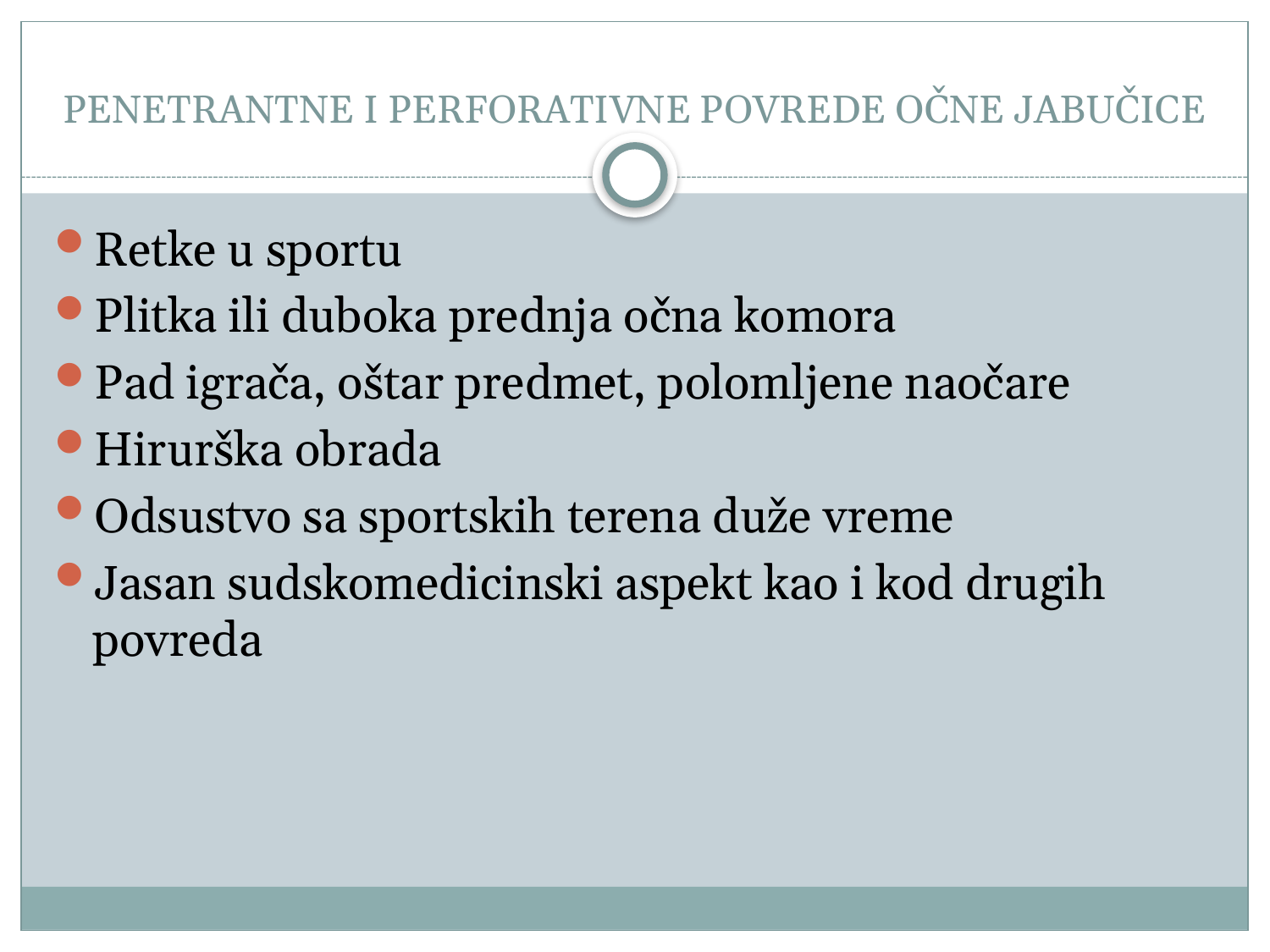

# PENETRANTNE I PERFORATIVNE POVREDE OČNE JABUČICE
Retke u sportu
Plitka ili duboka prednja očna komora
Pad igrača, oštar predmet, polomljene naočare
Hirurška obrada
Odsustvo sa sportskih terena duže vreme
Jasan sudskomedicinski aspekt kao i kod drugih povreda